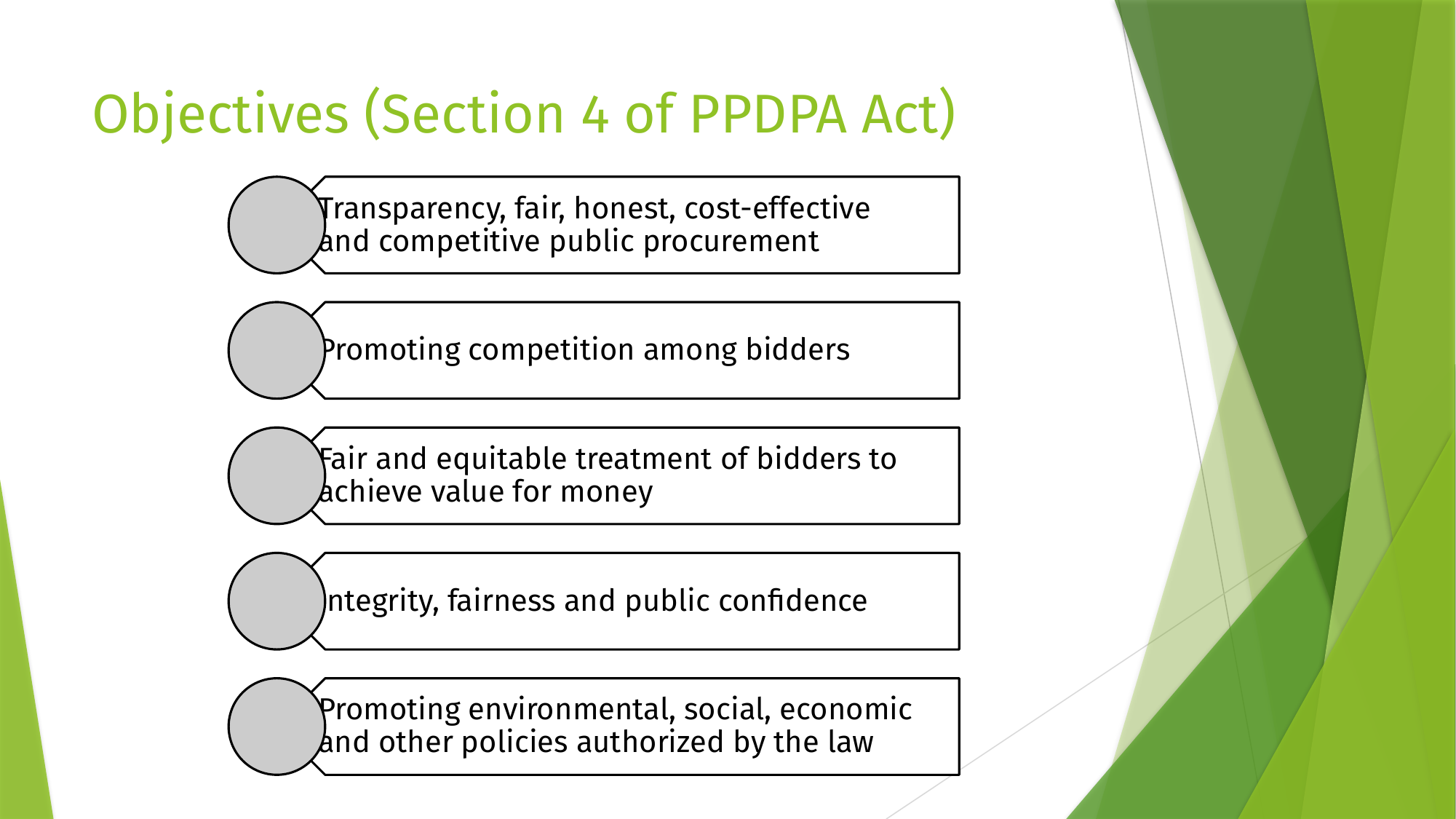

# Objectives (Section 4 of PPDPA Act)
Transparency, fair, honest, cost-effective and competitive public procurement
Promoting competition among bidders
Fair and equitable treatment of bidders to achieve value for money
Integrity, fairness and public confidence
Promoting environmental, social, economic and other policies authorized by the law